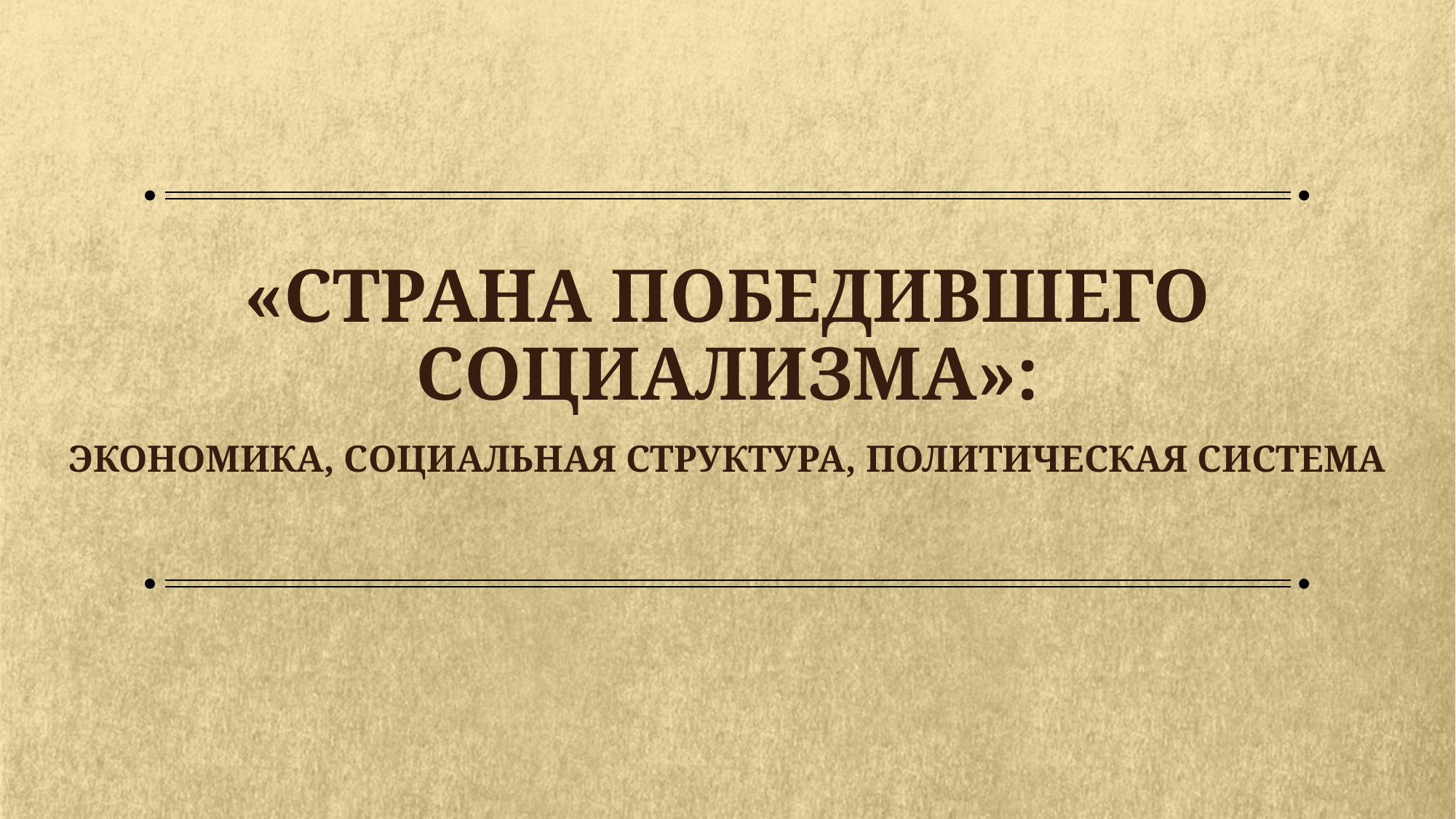

# «СТРАНА ПОБЕДИВШЕГО СОЦИАЛИЗМА»:
ЭКОНОМИКА, СОЦИАЛЬНАЯ СТРУКТУРА, ПОЛИТИЧЕСКАЯ СИСТЕМА